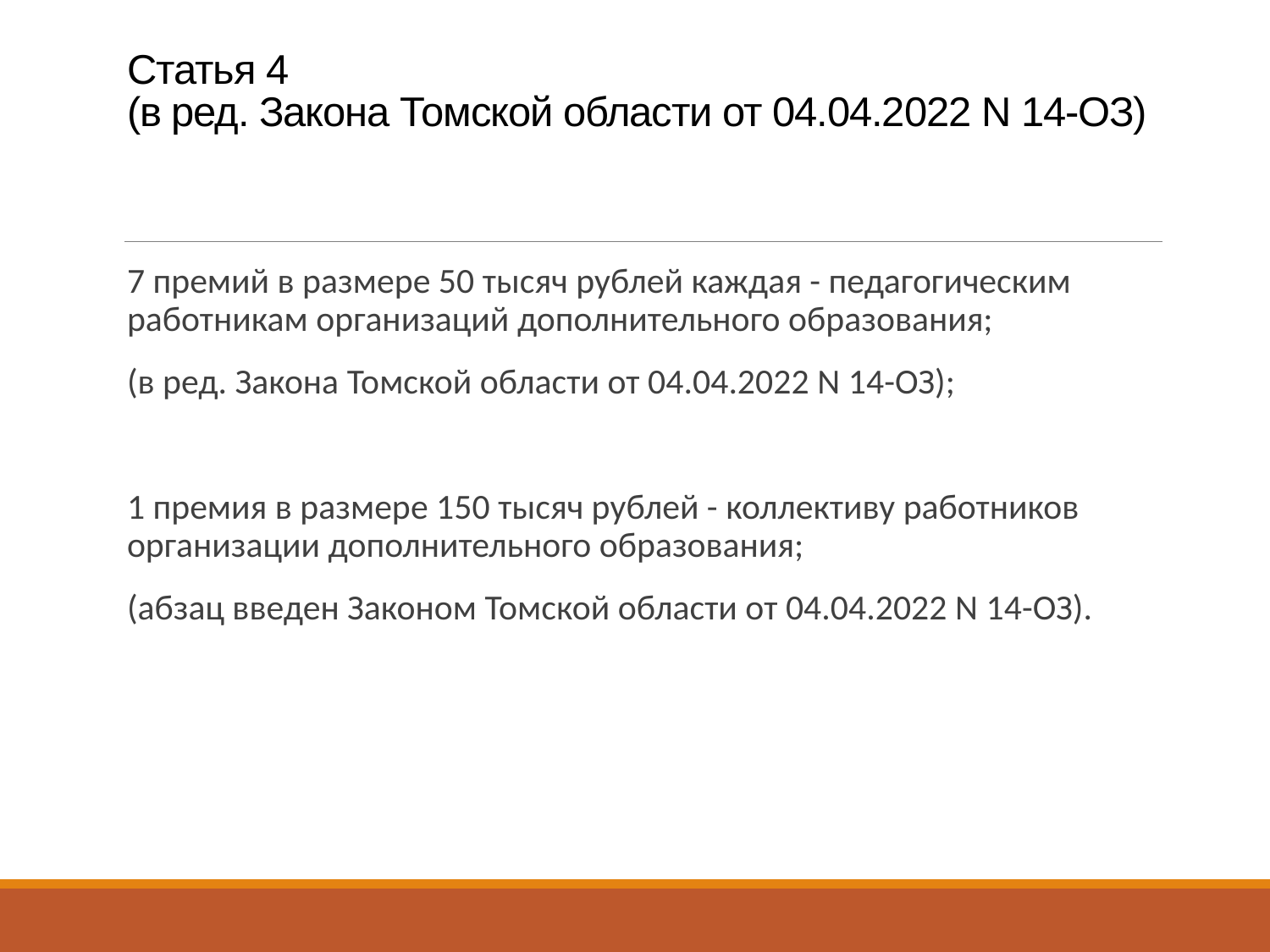

# Статья 4 (в ред. Закона Томской области от 04.04.2022 N 14-ОЗ)
7 премий в размере 50 тысяч рублей каждая - педагогическим работникам организаций дополнительного образования;
(в ред. Закона Томской области от 04.04.2022 N 14-ОЗ);

1 премия в размере 150 тысяч рублей - коллективу работников организации дополнительного образования;
(абзац введен Законом Томской области от 04.04.2022 N 14-ОЗ).